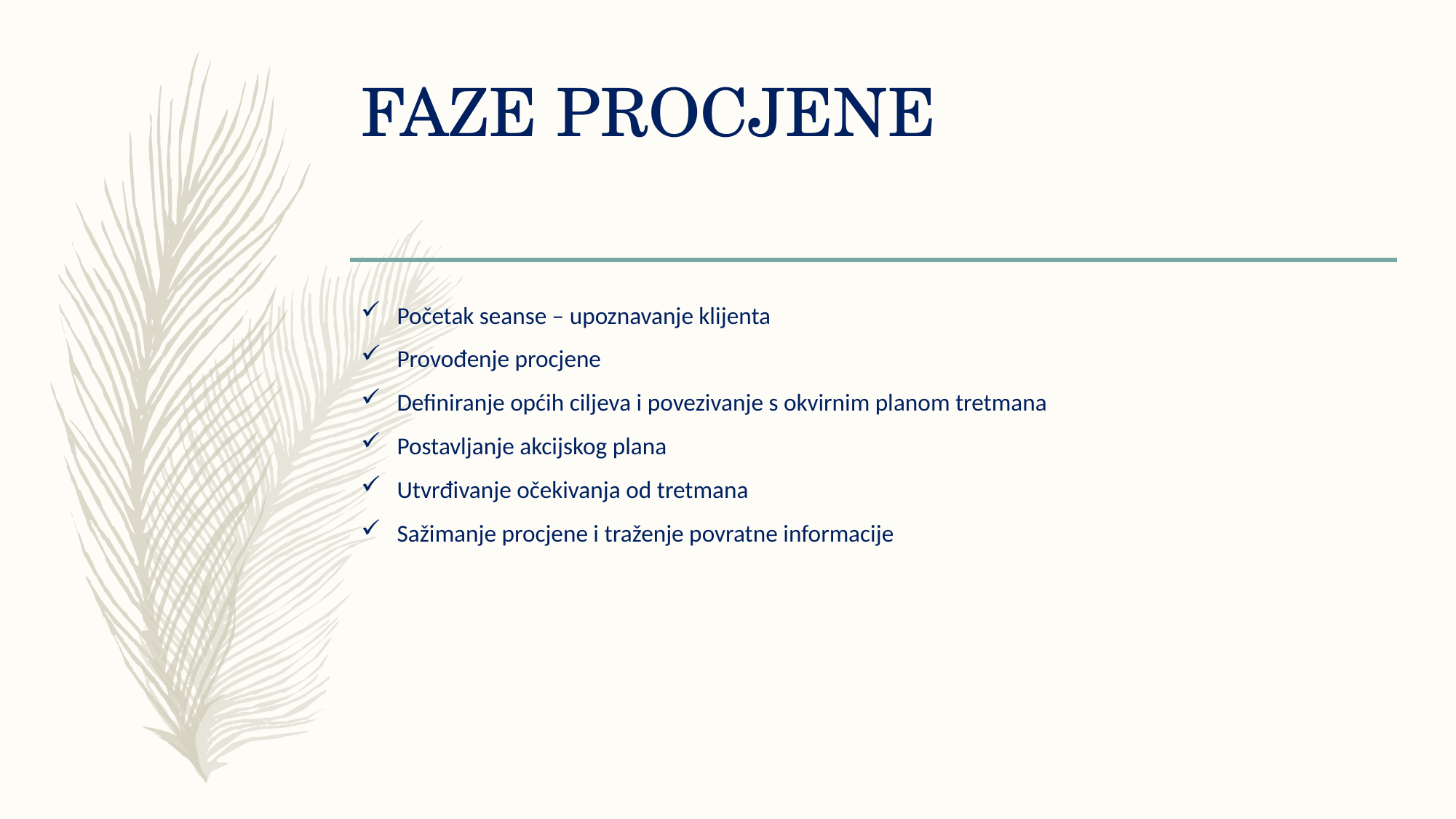

# FAZE PROCJENE
Početak seanse – upoznavanje klijenta
Provođenje procjene
Definiranje općih ciljeva i povezivanje s okvirnim planom tretmana
Postavljanje akcijskog plana
Utvrđivanje očekivanja od tretmana
Sažimanje procjene i traženje povratne informacije